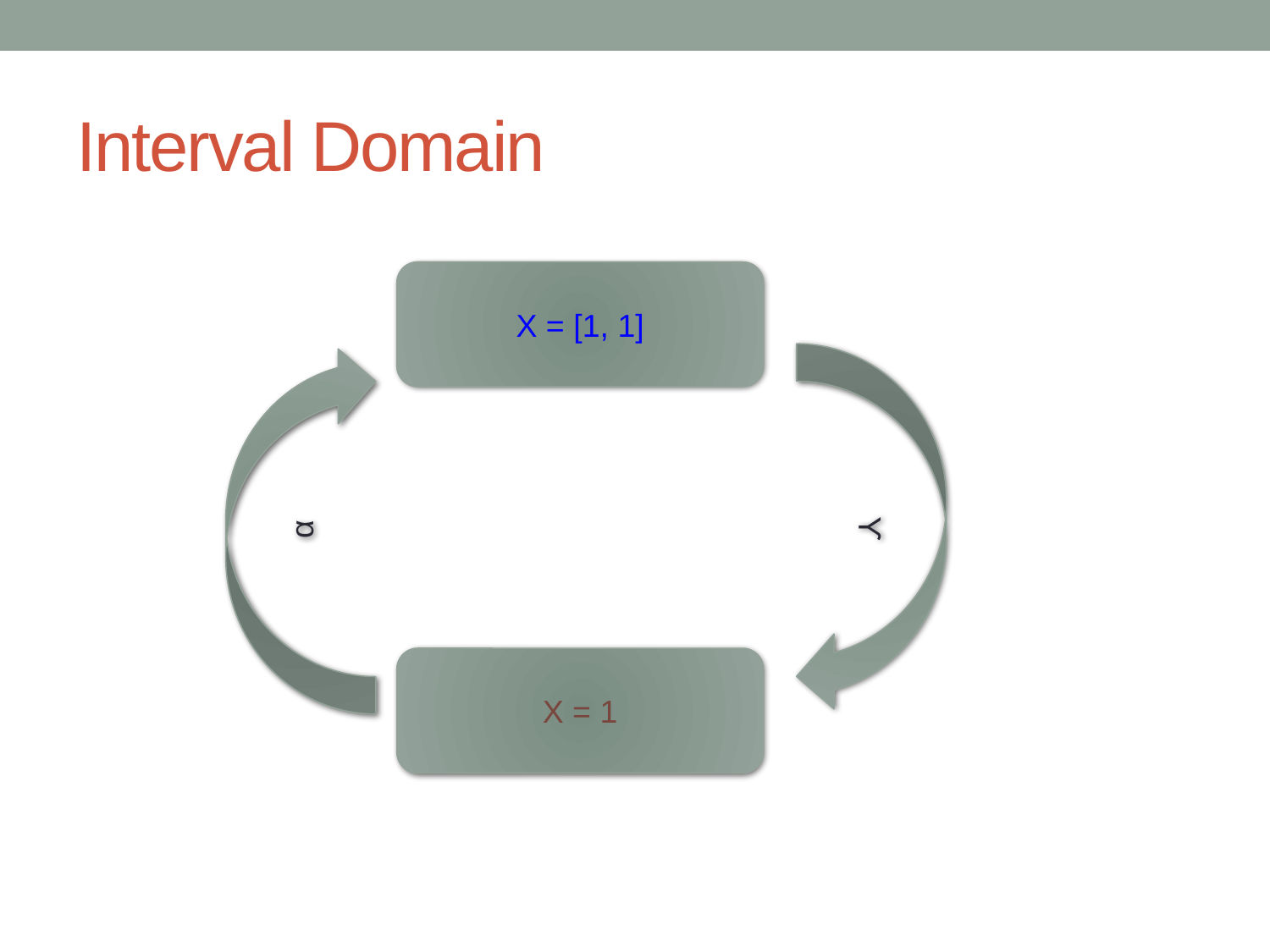

# Interval Domain
X = [1, 1]
α
ϒ
X = 1